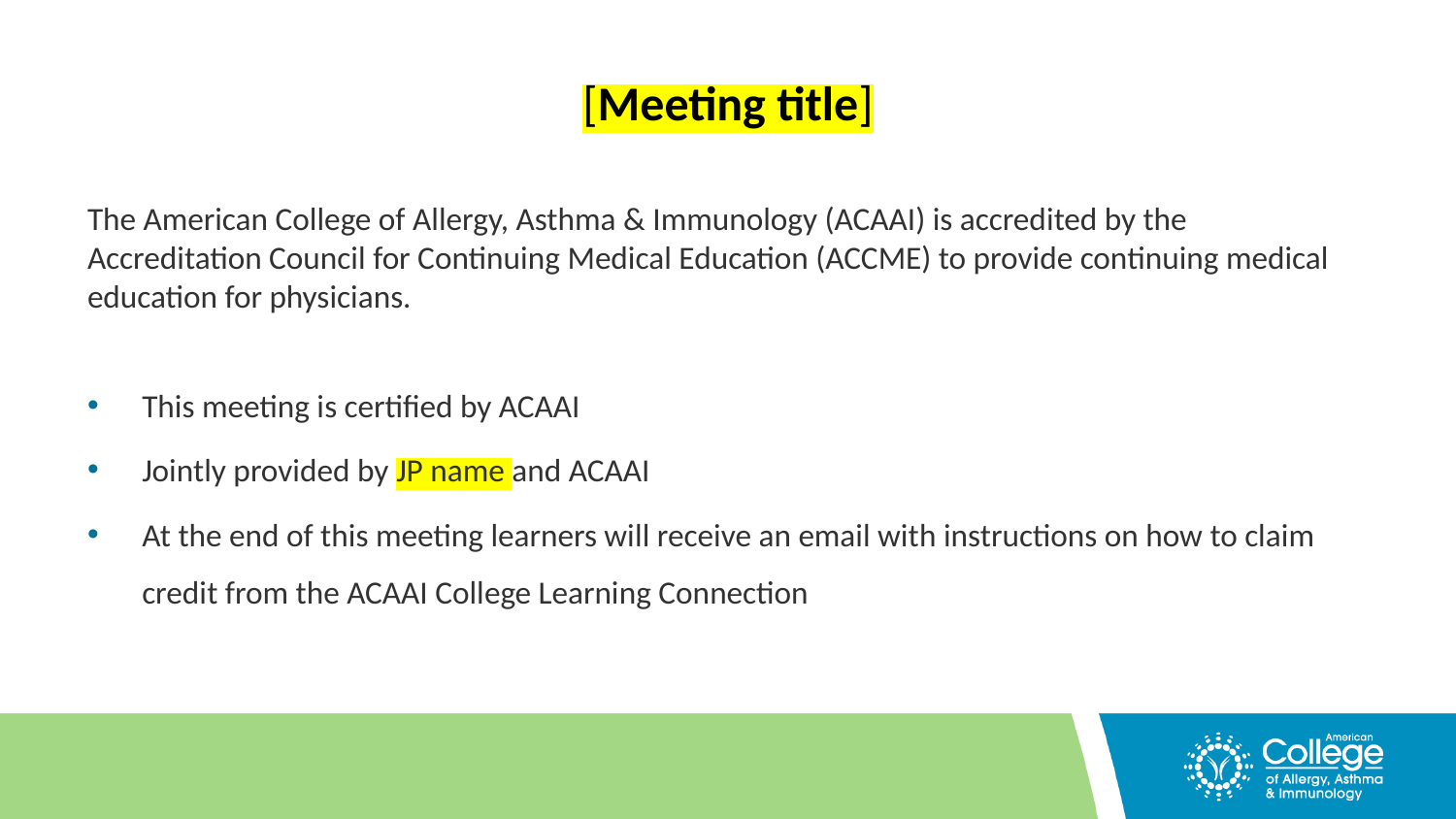

# [Meeting title]
The American College of Allergy, Asthma & Immunology (ACAAI) is accredited by the Accreditation Council for Continuing Medical Education (ACCME) to provide continuing medical education for physicians.

This meeting is certified by ACAAI
Jointly provided by JP name and ACAAI
At the end of this meeting learners will receive an email with instructions on how to claim credit from the ACAAI College Learning Connection